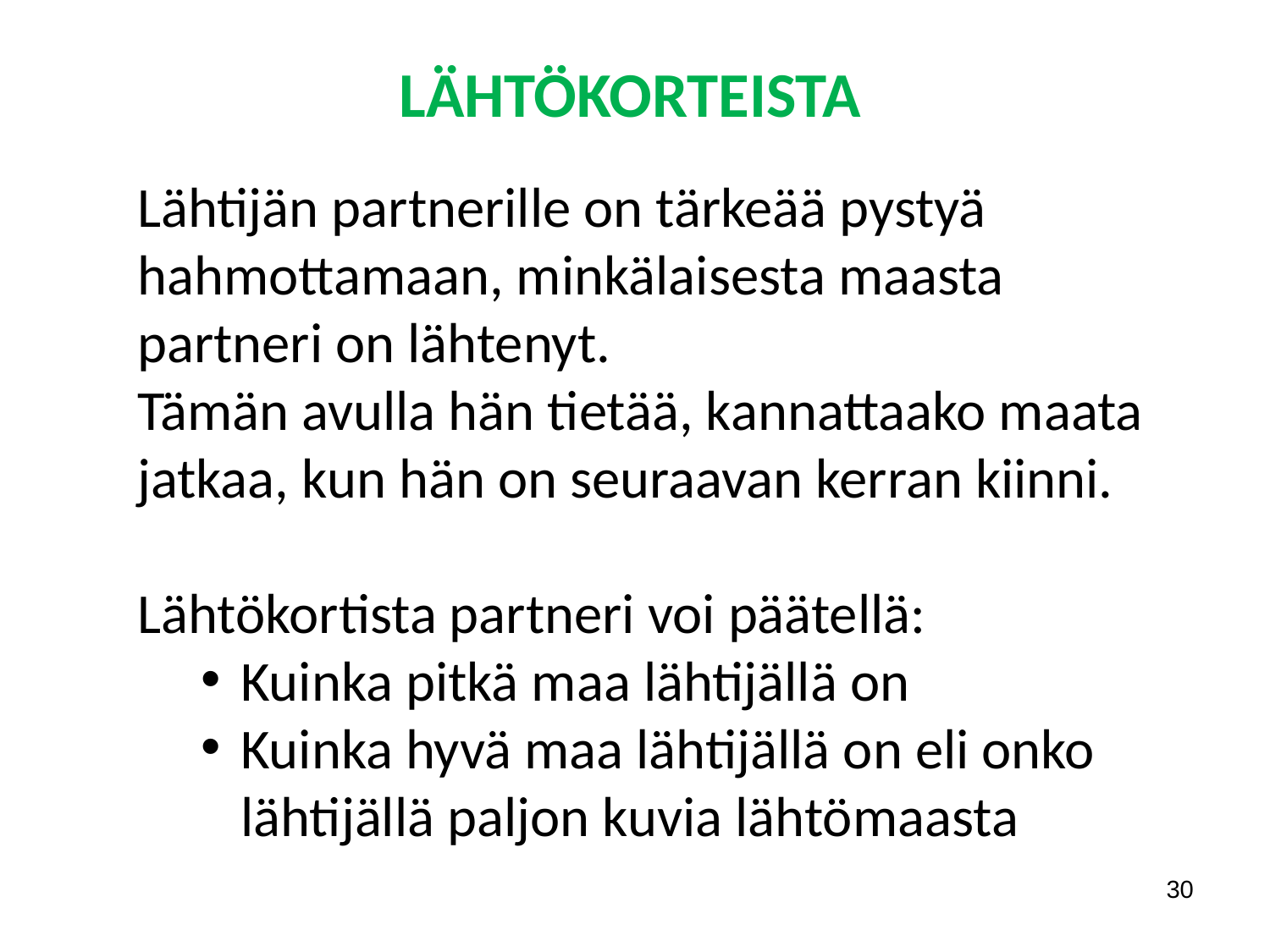

LÄHTÖKORTEISTA
Lähtijän partnerille on tärkeää pystyä hahmottamaan, minkälaisesta maasta partneri on lähtenyt.
Tämän avulla hän tietää, kannattaako maata jatkaa, kun hän on seuraavan kerran kiinni.

Lähtökortista partneri voi päätellä:
Kuinka pitkä maa lähtijällä on
Kuinka hyvä maa lähtijällä on eli onko lähtijällä paljon kuvia lähtömaasta
30